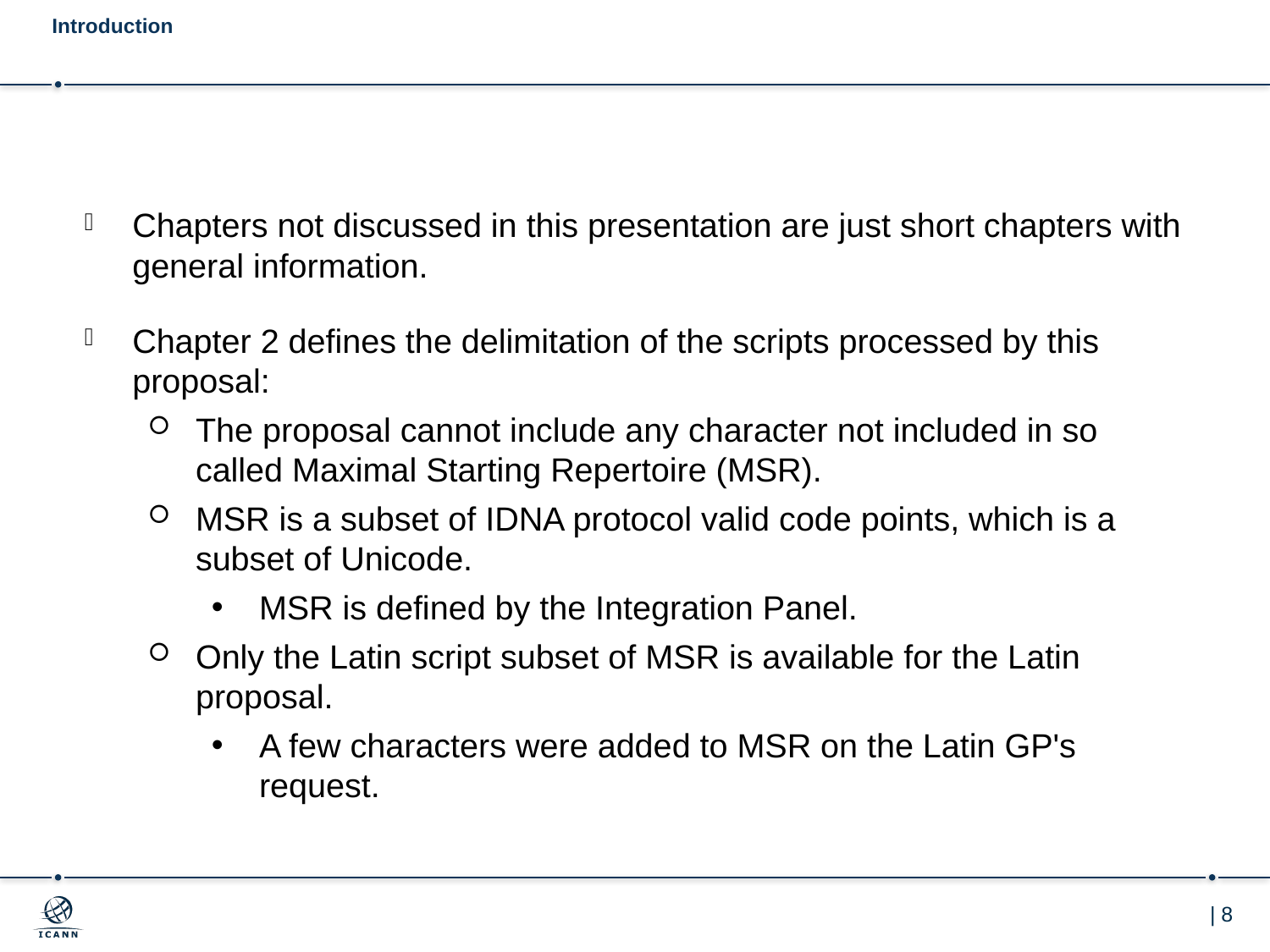

# Introduction
Chapters not discussed in this presentation are just short chapters with general information.
Chapter 2 defines the delimitation of the scripts processed by this proposal:
The proposal cannot include any character not included in so called Maximal Starting Repertoire (MSR).
MSR is a subset of IDNA protocol valid code points, which is a subset of Unicode.
MSR is defined by the Integration Panel.
Only the Latin script subset of MSR is available for the Latin proposal.
A few characters were added to MSR on the Latin GP's request.